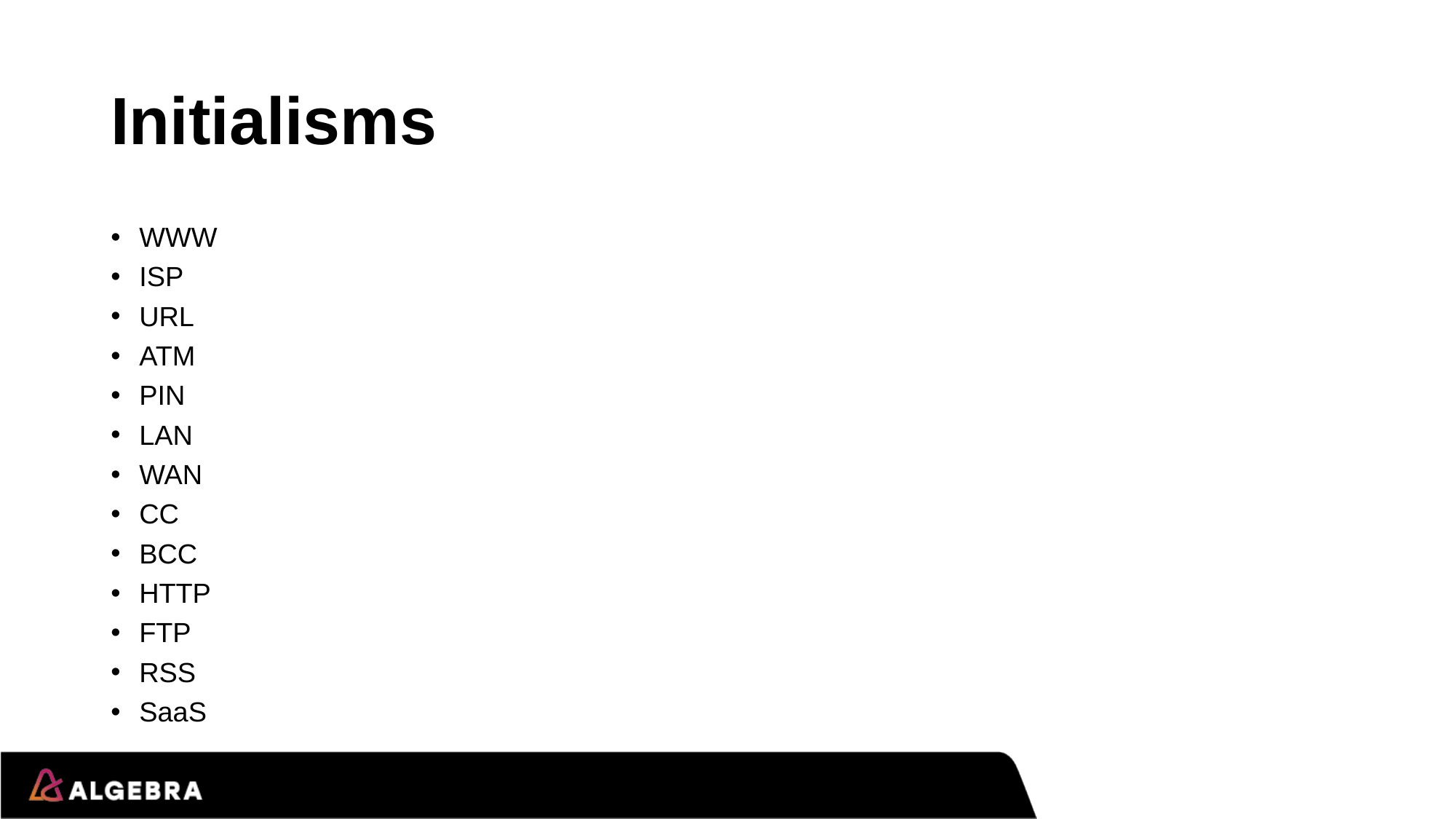

# Initialisms
WWW
ISP
URL
ATM
PIN
LAN
WAN
CC
BCC
HTTP
FTP
RSS
SaaS